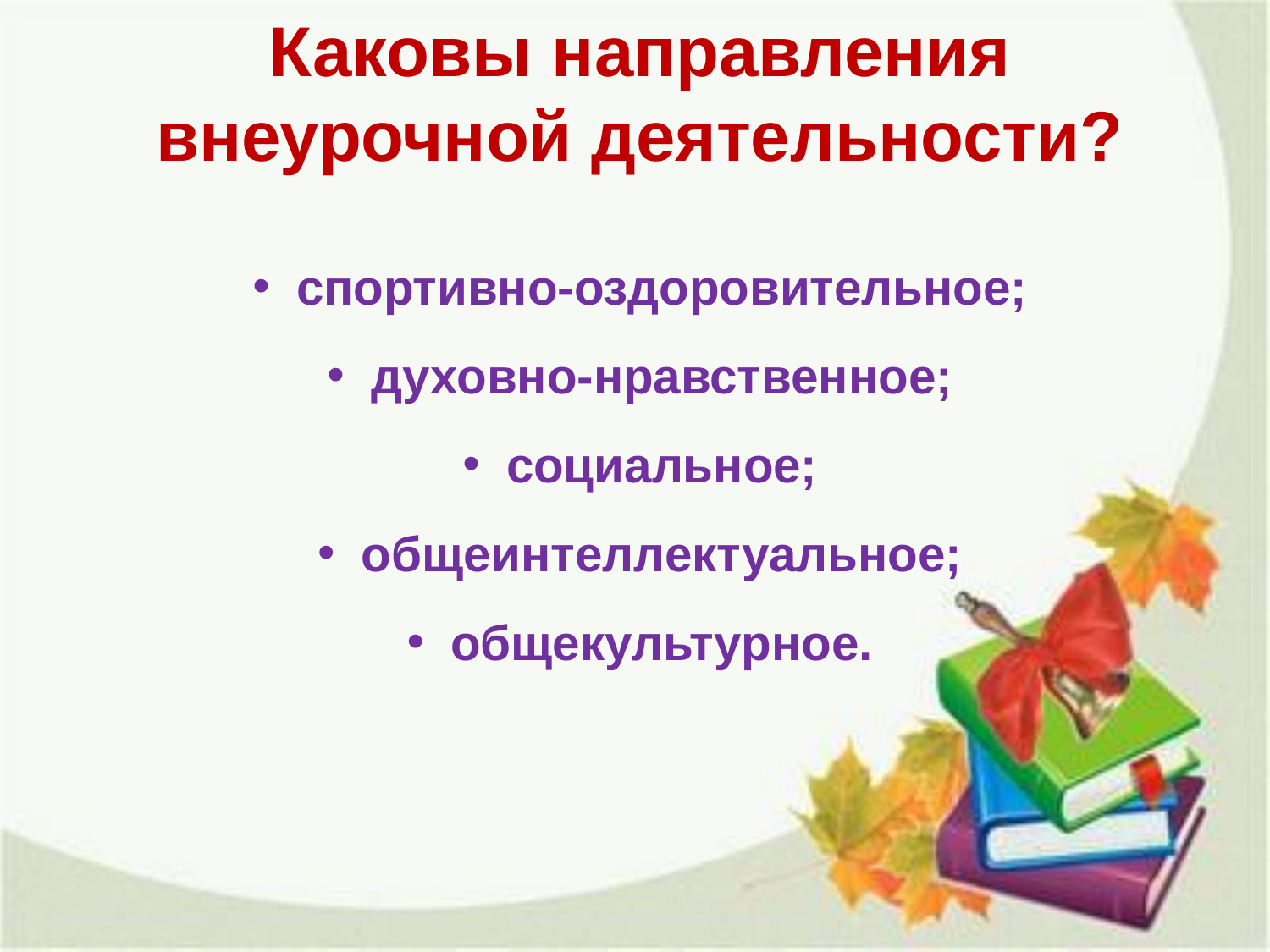

Каковы направления внеурочной деятельности?

 спортивно-оздоровительное;
 духовно-нравственное;
 социальное;
 общеинтеллектуальное;
 общекультурное.